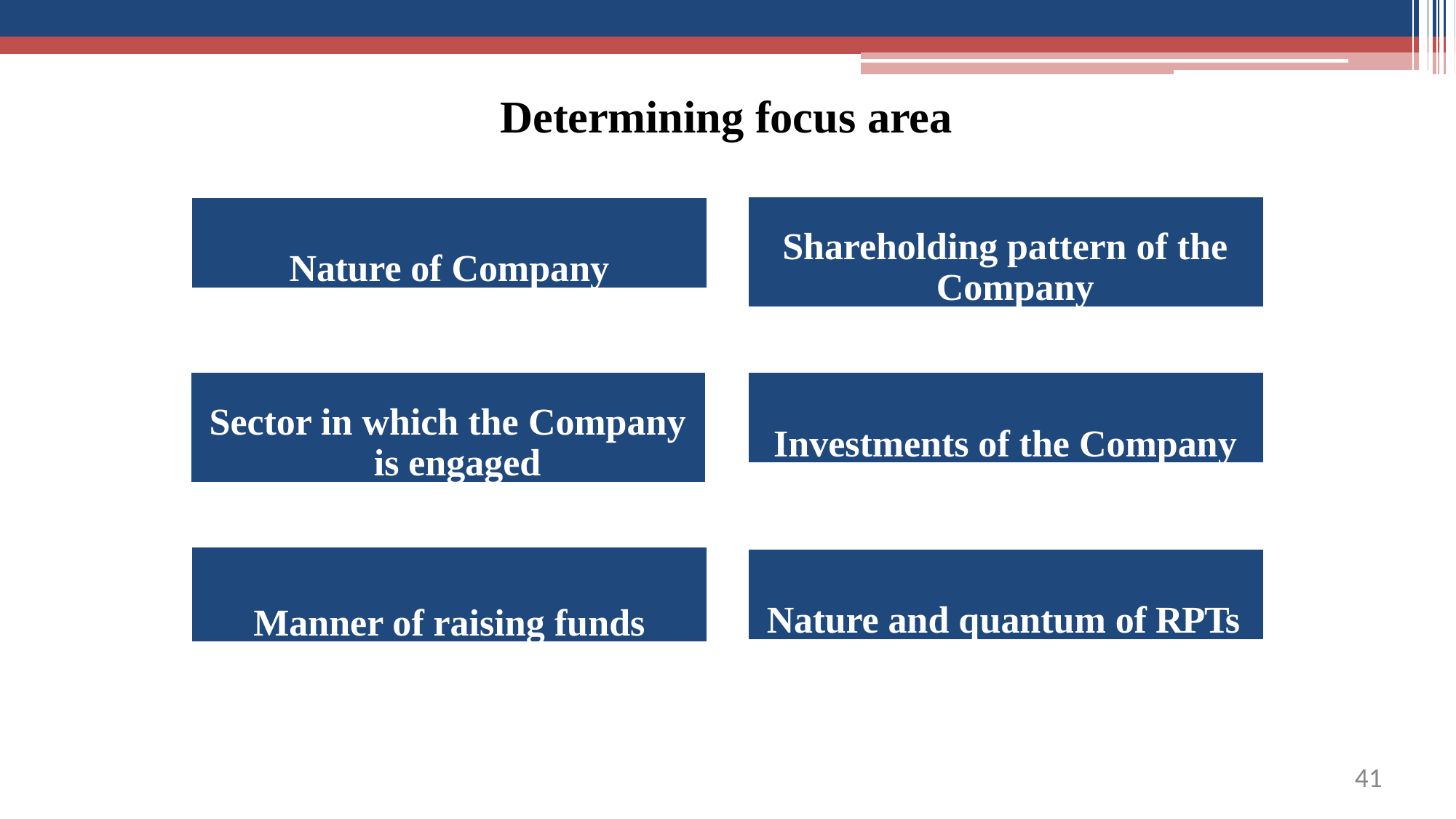

# Determining focus area
Shareholding pattern of the  Company

Nature of Company
Sector in which the Company  is engaged

Investments of the Company

Manner of raising funds

Nature and quantum of RPTs
41